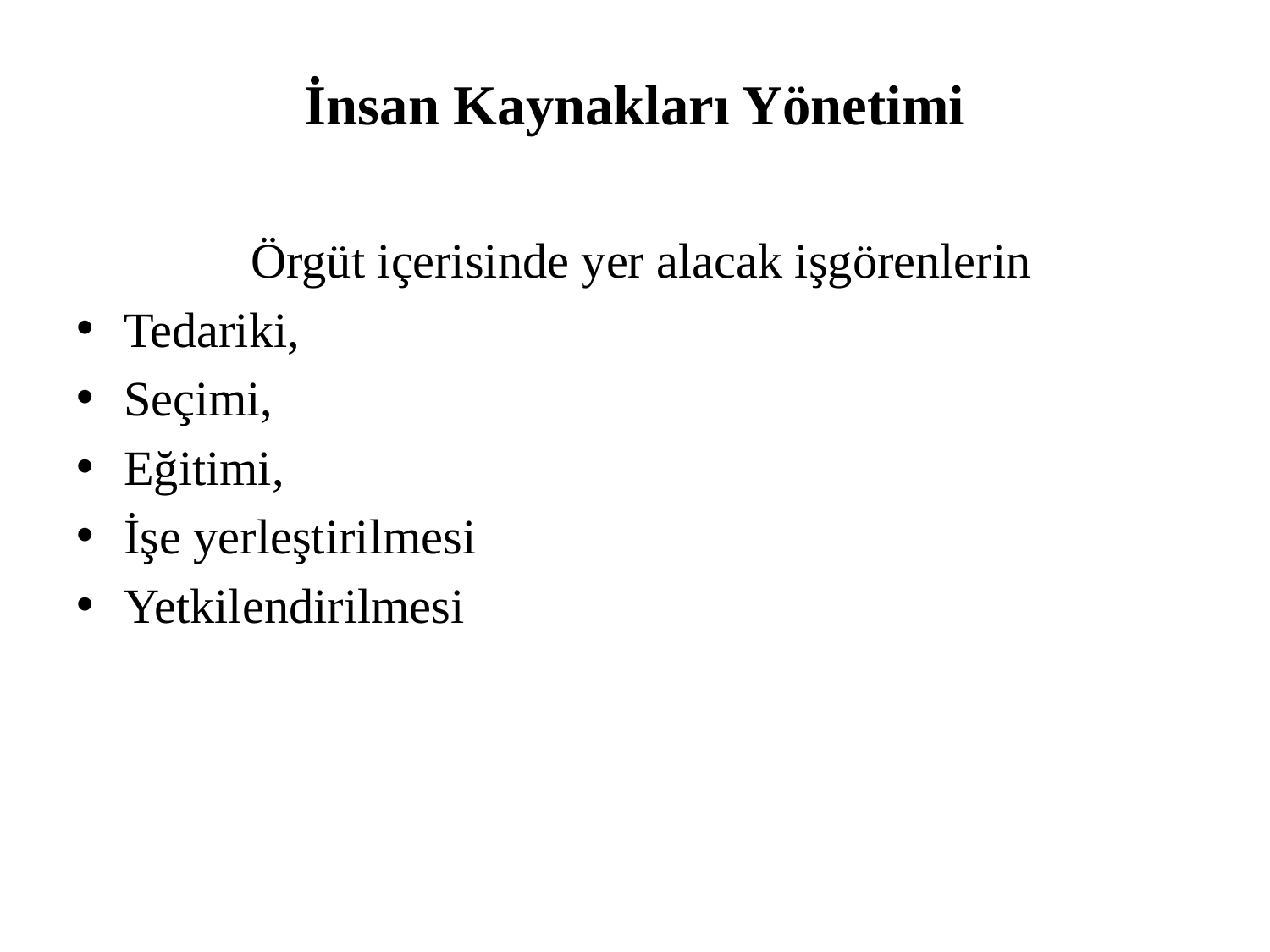

# İnsan Kaynakları Yönetimi
		Örgüt içerisinde yer alacak işgörenlerin
Tedariki,
Seçimi,
Eğitimi,
İşe yerleştirilmesi
Yetkilendirilmesi